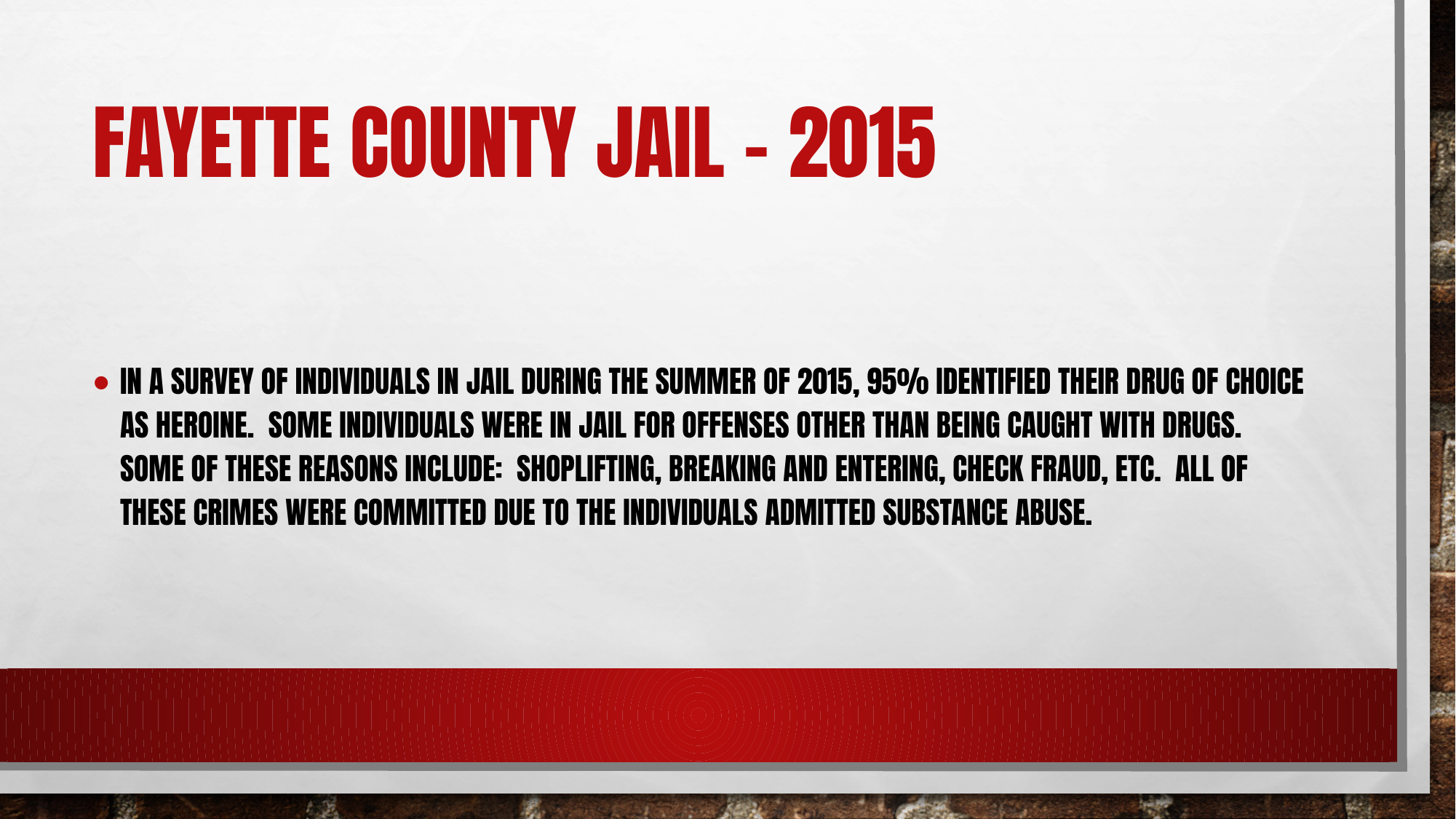

# Fayette county jail - 2015
In a survey of individuals in jail during the summer of 2015, 95% identified their drug of choice as heroine.  Some individuals were in jail for offenses other than being caught with drugs.  Some of these reasons include:  shoplifting, breaking and entering, check fraud, etc.  All of these crimes were committed due to the individuals admitted substance abuse.